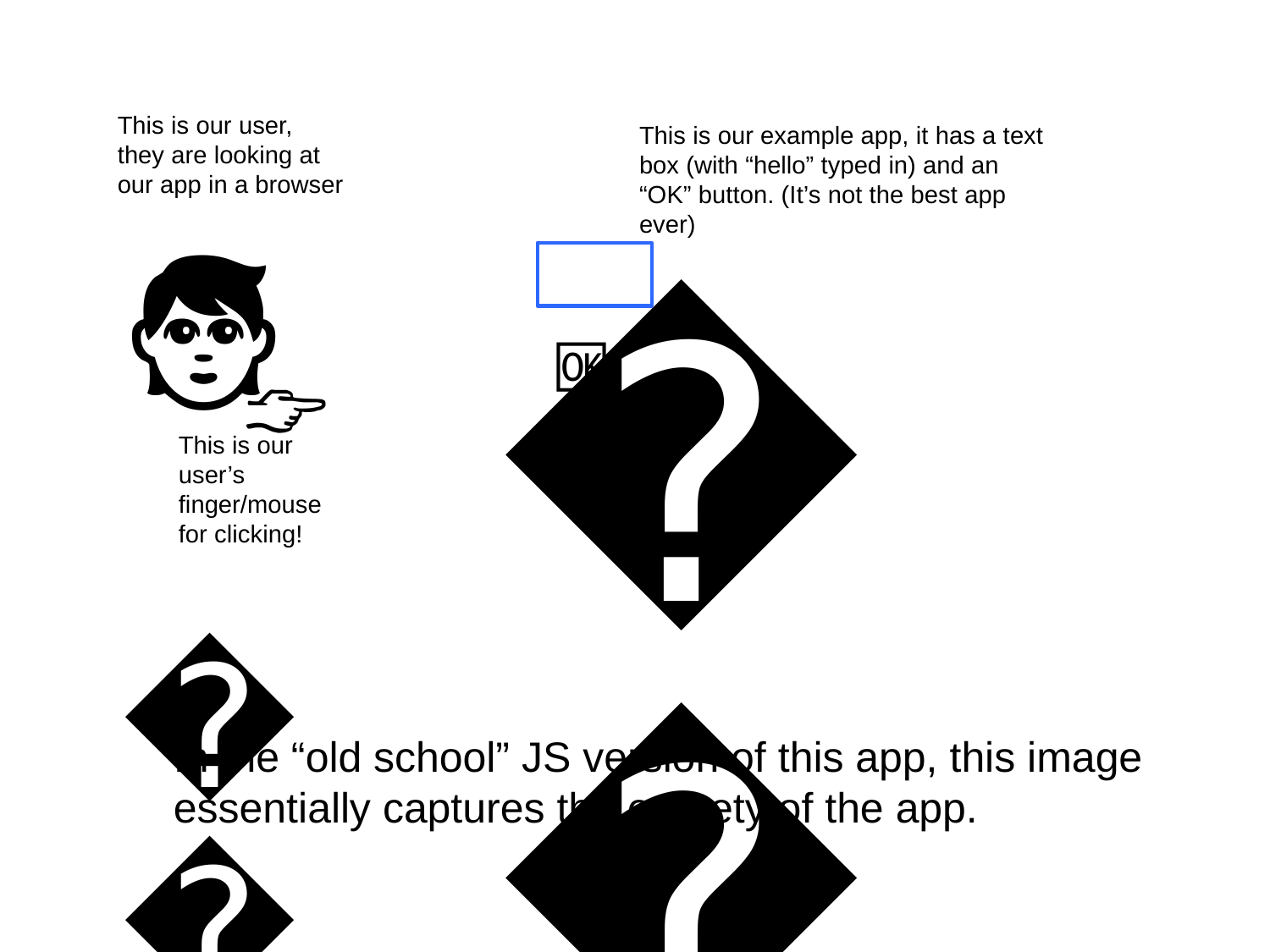

This is our user, they are looking at our app in a browser
This is our example app, it has a text box (with “hello” typed in) and an “OK” button. (It’s not the best app ever)
🧑‍💻
💻
hello
🆗
👉
This is our user’s finger/mouse for clicking!
In the “old school” JS version of this app, this image essentially captures the entirety of the app.